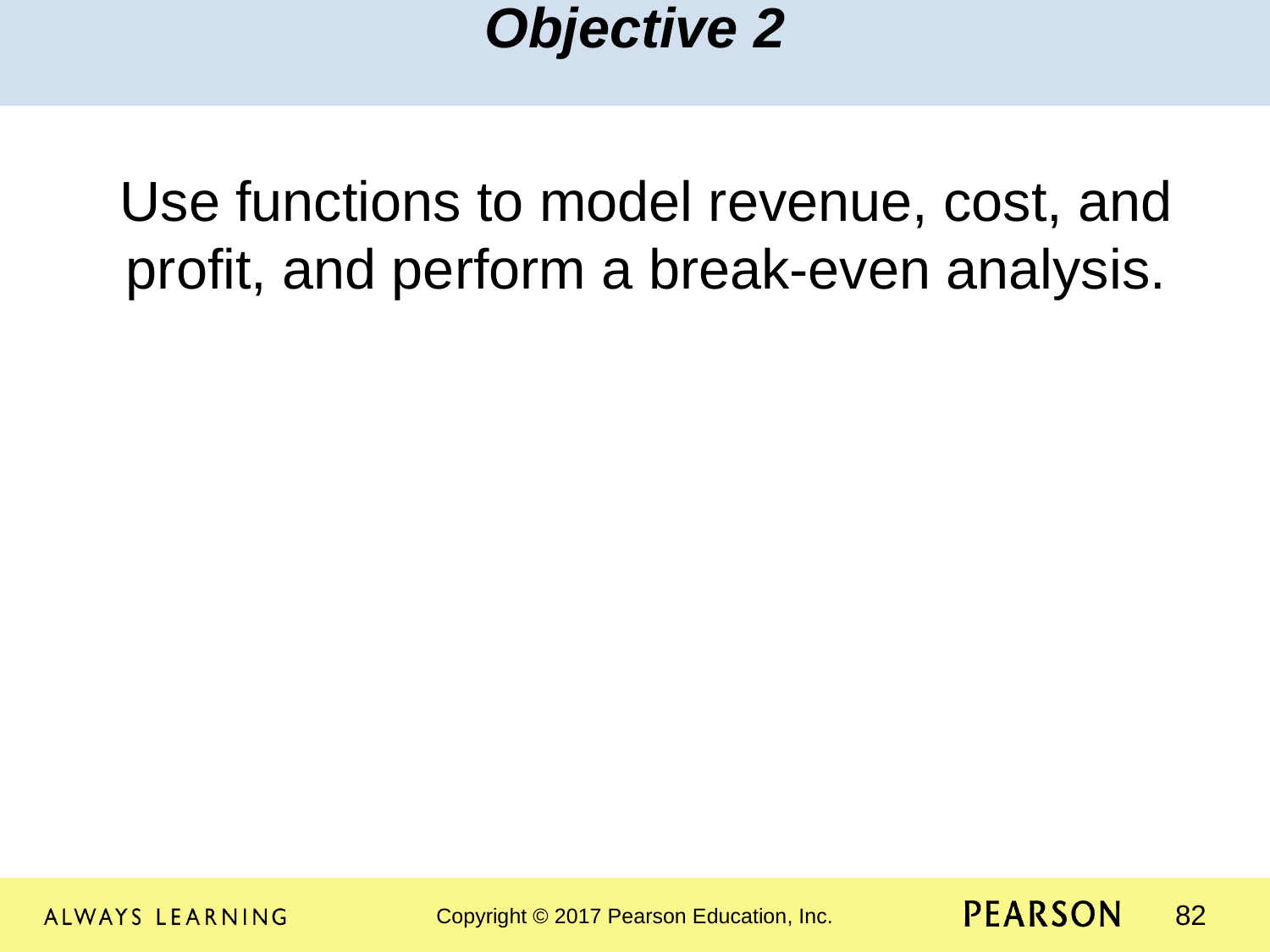

Objective 2
Use functions to model revenue, cost, and profit, and perform a break-even analysis.